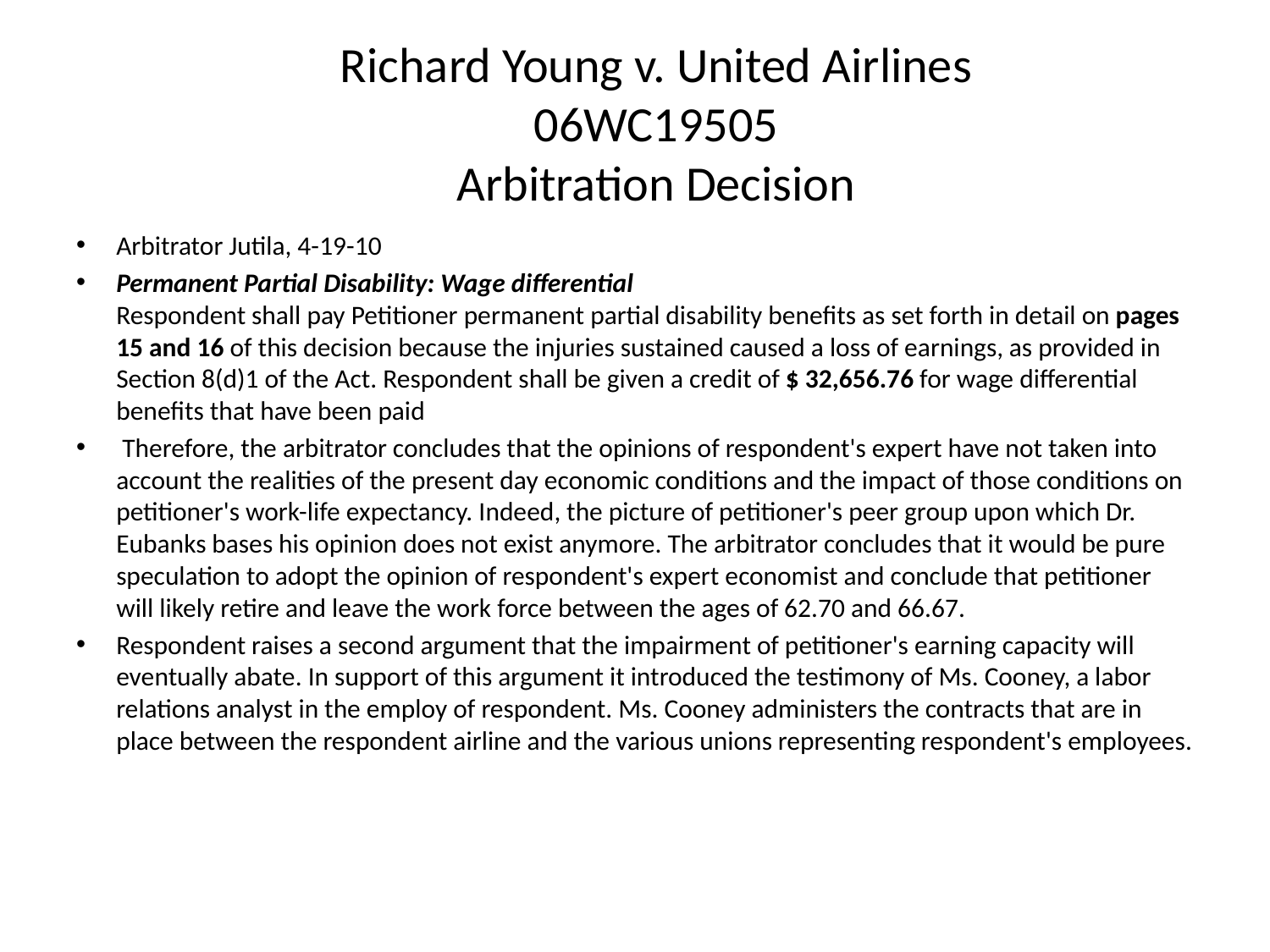

# Richard Young v. United Airlines 06WC19505 Arbitration Decision
Arbitrator Jutila, 4-19-10
Permanent Partial Disability: Wage differential
Respondent shall pay Petitioner permanent partial disability benefits as set forth in detail on pages 15 and 16 of this decision because the injuries sustained caused a loss of earnings, as provided in Section 8(d)1 of the Act. Respondent shall be given a credit of $ 32,656.76 for wage differential benefits that have been paid
 Therefore, the arbitrator concludes that the opinions of respondent's expert have not taken into account the realities of the present day economic conditions and the impact of those conditions on petitioner's work-life expectancy. Indeed, the picture of petitioner's peer group upon which Dr. Eubanks bases his opinion does not exist anymore. The arbitrator concludes that it would be pure speculation to adopt the opinion of respondent's expert economist and conclude that petitioner will likely retire and leave the work force between the ages of 62.70 and 66.67.
Respondent raises a second argument that the impairment of petitioner's earning capacity will eventually abate. In support of this argument it introduced the testimony of Ms. Cooney, a labor relations analyst in the employ of respondent. Ms. Cooney administers the contracts that are in place between the respondent airline and the various unions representing respondent's employees.